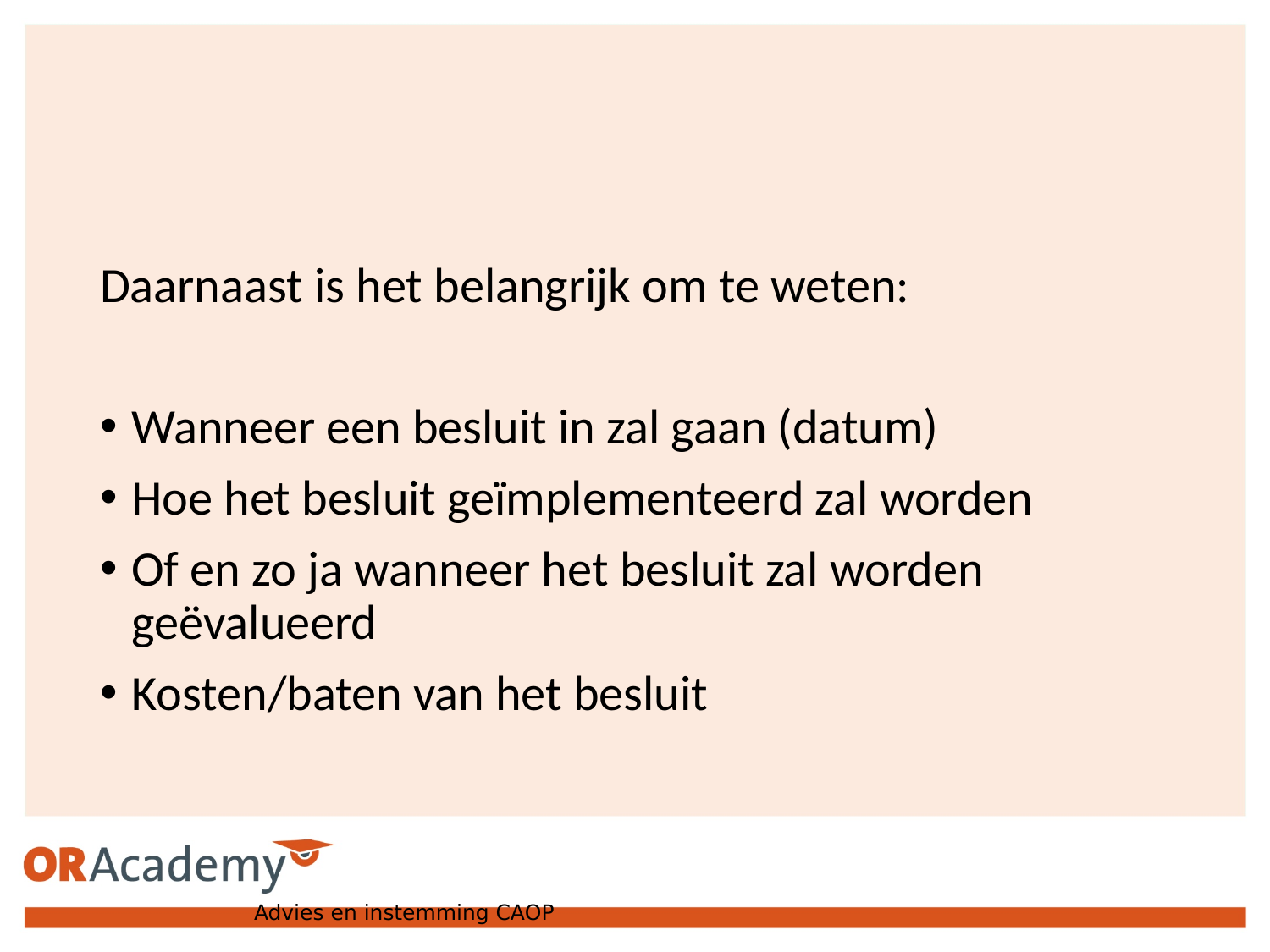

Daarnaast is het belangrijk om te weten:

Wanneer een besluit in zal gaan (datum)
Hoe het besluit geïmplementeerd zal worden
Of en zo ja wanneer het besluit zal worden geëvalueerd
Kosten/baten van het besluit

Advies en instemming CAOP